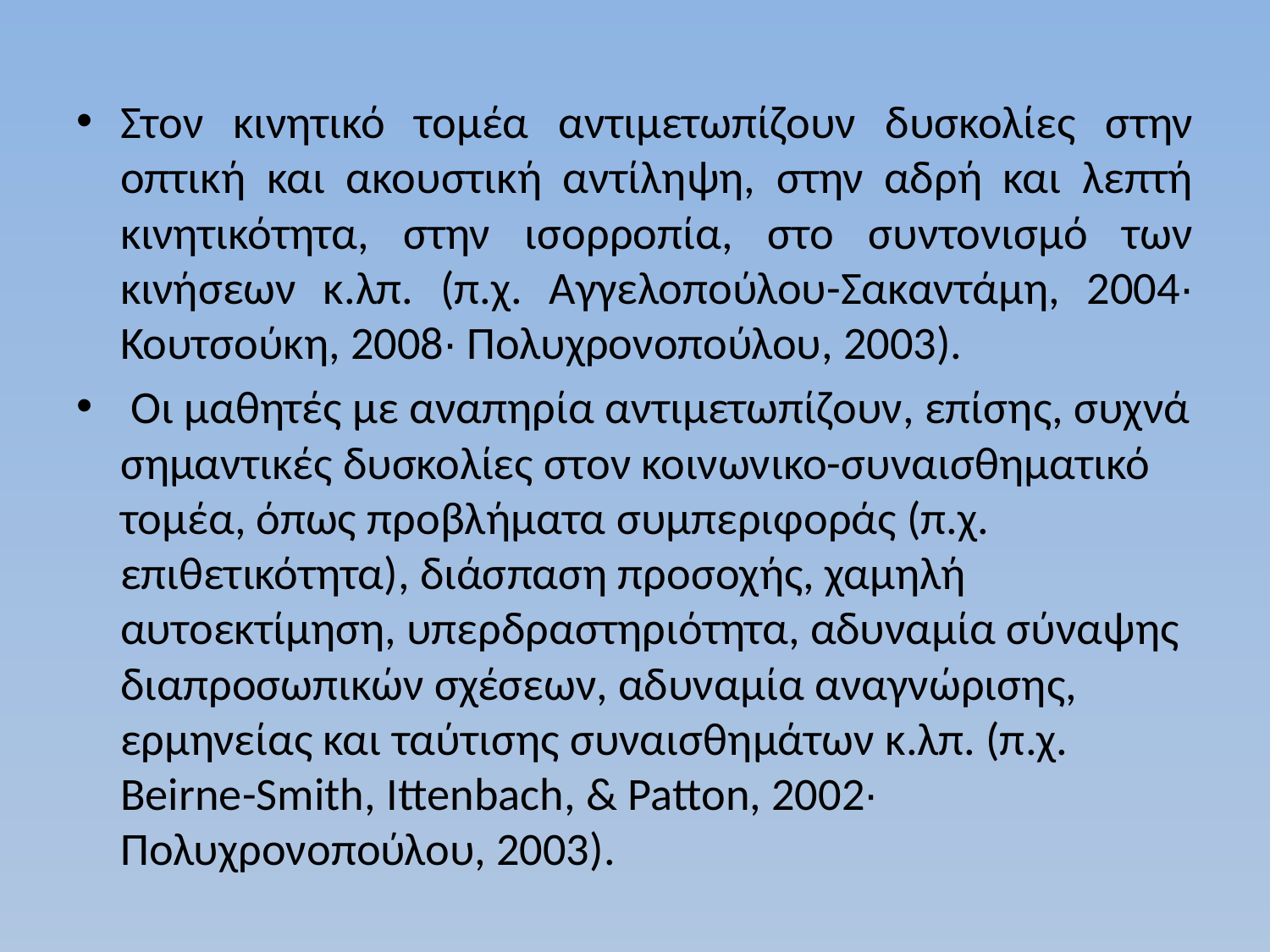

#
Στον κινητικό τομέα αντιμετωπίζουν δυσκολίες στην οπτική και ακουστική αντίληψη, στην αδρή και λεπτή κινητικότητα, στην ισορροπία, στο συντονισμό των κινήσεων κ.λπ. (π.χ. Αγγελοπούλου-Σακαντάμη, 2004∙ Κουτσούκη, 2008∙ Πολυχρονοπούλου, 2003).
 Οι μαθητές με αναπηρία αντιμετωπίζουν, επίσης, συχνά σημαντικές δυσκολίες στον κοινωνικο-συναισθηματικό τομέα, όπως προβλήματα συμπεριφοράς (π.χ. επιθετικότητα), διάσπαση προσοχής, χαμηλή αυτοεκτίμηση, υπερδραστηριότητα, αδυναμία σύναψης διαπροσωπικών σχέσεων, αδυναμία αναγνώρισης, ερμηνείας και ταύτισης συναισθημάτων κ.λπ. (π.χ. Beirne-Smith, Ittenbach, & Patton, 2002∙ Πολυχρονοπούλου, 2003).